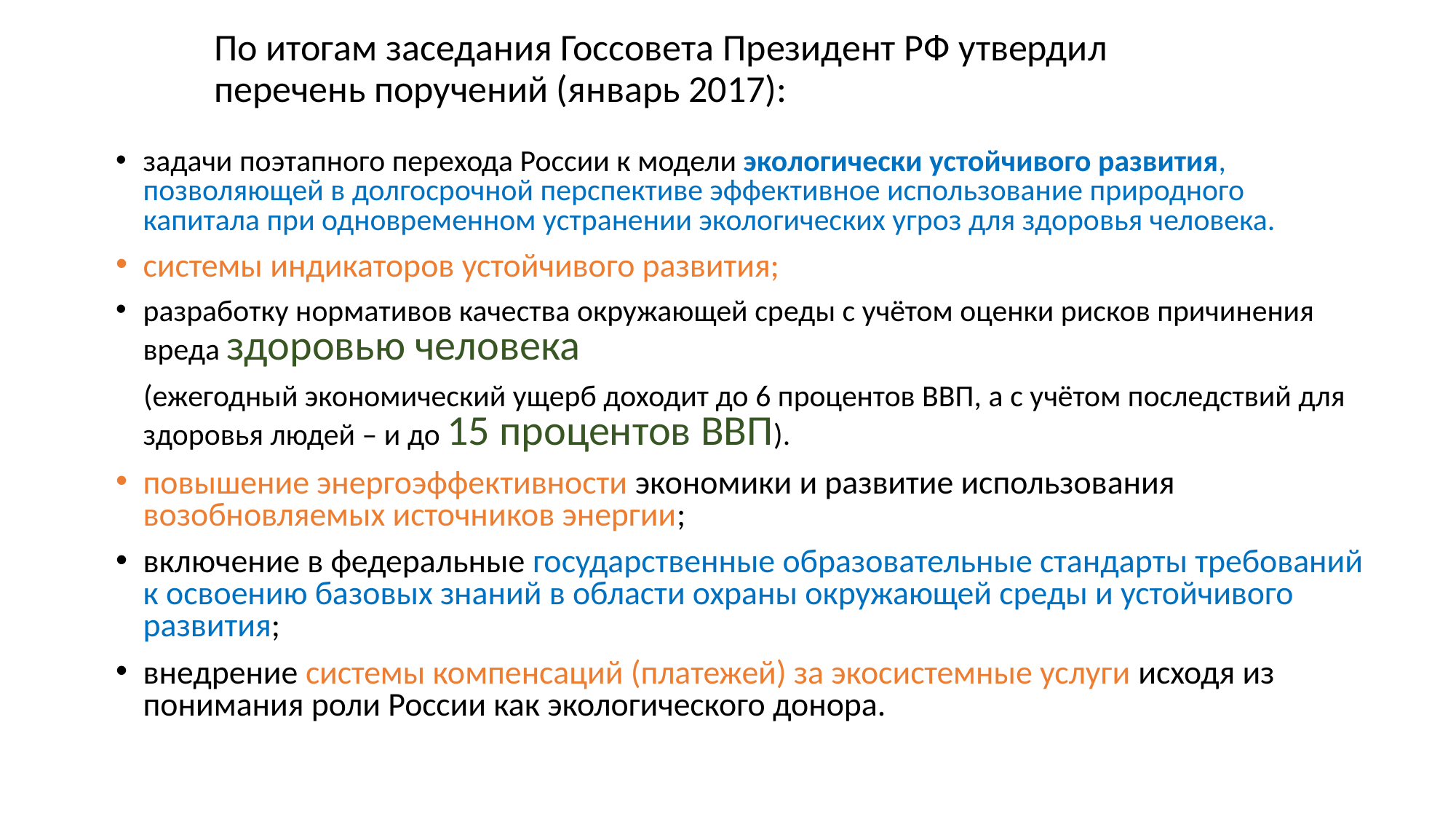

По итогам заседания Госсовета Президент РФ утвердил перечень поручений (январь 2017):
задачи поэтапного перехода России к модели экологически устойчивого развития, позволяющей в долгосрочной перспективе эффективное использование природного капитала при одновременном устранении экологических угроз для здоровья человека.
системы индикаторов устойчивого развития;
разработку нормативов качества окружающей среды с учётом оценки рисков причинения вреда здоровью человека
    (ежегодный экономический ущерб доходит до 6 процентов ВВП, а с учётом последствий для здоровья людей – и до 15 процентов ВВП).
повышение энергоэффективности экономики и развитие использования возобновляемых источников энергии;
включение в федеральные государственные образовательные стандарты требований к освоению базовых знаний в области охраны окружающей среды и устойчивого развития;
внедрение системы компенсаций (платежей) за экосистемные услуги исходя из понимания роли России как экологического донора.